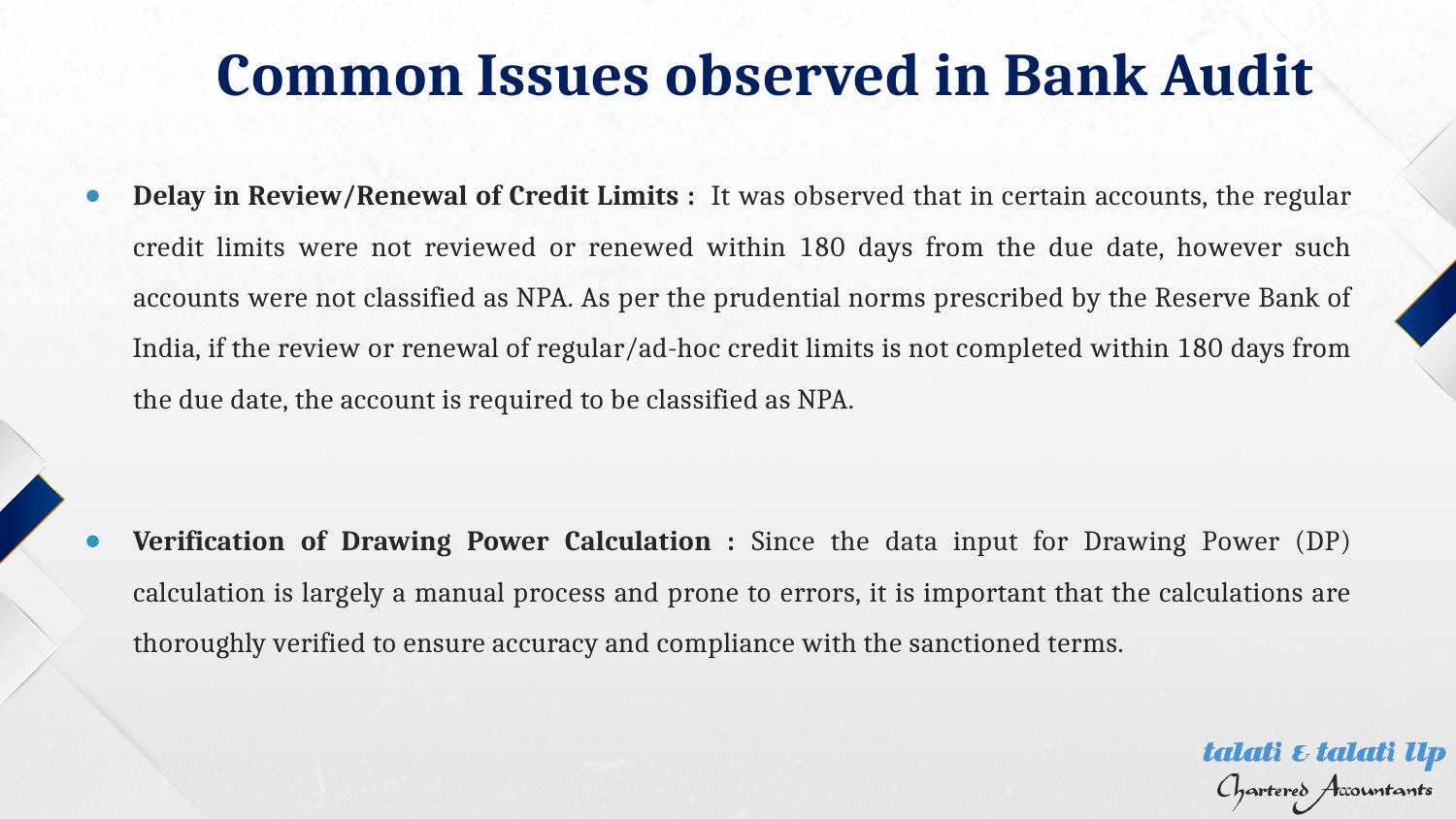

# Common Issues observed in Bank Audit
Delay in Review/Renewal of Credit Limits :  It was observed that in certain accounts, the regular credit limits were not reviewed or renewed within 180 days from the due date, however such accounts were not classified as NPA. As per the prudential norms prescribed by the Reserve Bank of India, if the review or renewal of regular/ad-hoc credit limits is not completed within 180 days from the due date, the account is required to be classified as NPA.

Verification of Drawing Power Calculation : Since the data input for Drawing Power (DP) calculation is largely a manual process and prone to errors, it is important that the calculations are thoroughly verified to ensure accuracy and compliance with the sanctioned terms.